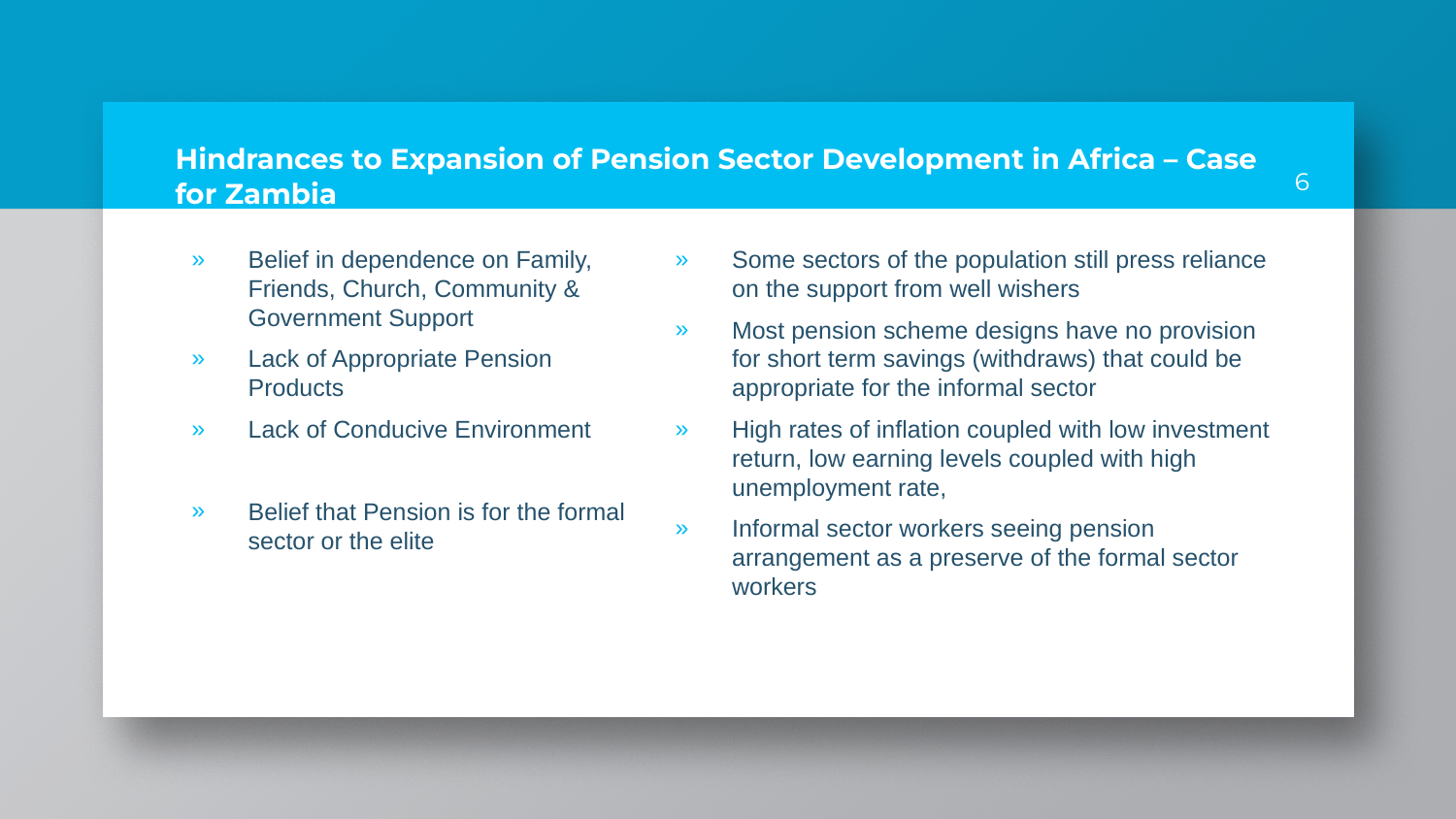

# Hindrances to Expansion of Pension Sector Development in Africa – Case for Zambia
6
Belief in dependence on Family, Friends, Church, Community & Government Support
Lack of Appropriate Pension Products
Lack of Conducive Environment

Belief that Pension is for the formal sector or the elite

Some sectors of the population still press reliance on the support from well wishers
Most pension scheme designs have no provision for short term savings (withdraws) that could be appropriate for the informal sector
High rates of inflation coupled with low investment return, low earning levels coupled with high unemployment rate,
Informal sector workers seeing pension arrangement as a preserve of the formal sector workers